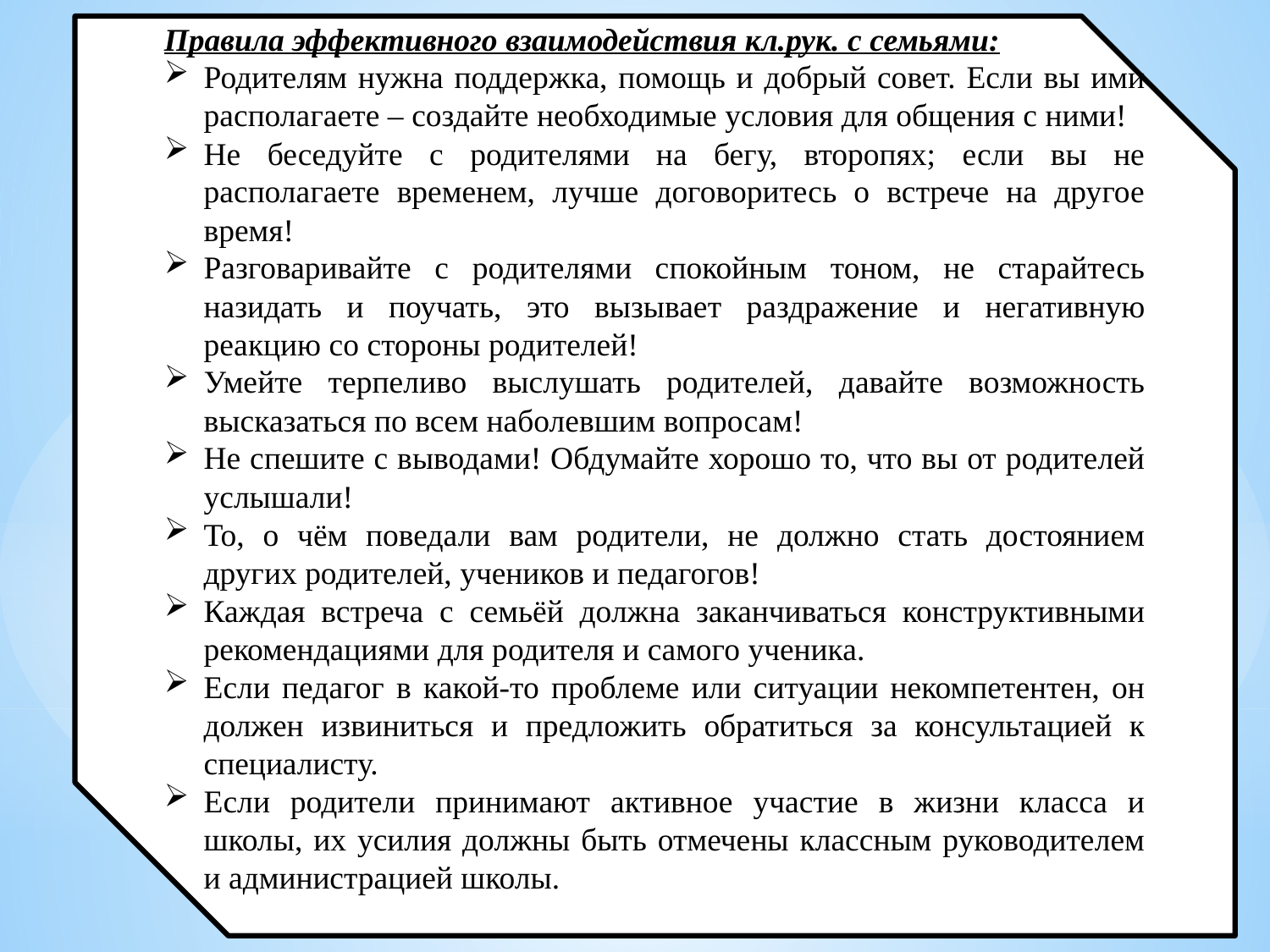

Правила эффективного взаимодействия кл.рук. с семьями:
Родителям нужна поддержка, помощь и добрый совет. Если вы ими располагаете – создайте необходимые условия для общения с ними!
Не беседуйте с родителями на бегу, второпях; если вы не располагаете временем, лучше договоритесь о встрече на другое время!
Разговаривайте с родителями спокойным тоном, не старайтесь назидать и поучать, это вызывает раздражение и негативную реакцию со стороны родителей!
Умейте терпеливо выслушать родителей, давайте возможность высказаться по всем наболевшим вопросам!
Не спешите с выводами! Обдумайте хорошо то, что вы от родителей услышали!
То, о чём поведали вам родители, не должно стать достоянием других родителей, учеников и педагогов!
Каждая встреча с семьёй должна заканчиваться конструктивными рекомендациями для родителя и самого ученика.
Если педагог в какой-то проблеме или ситуации некомпетентен, он должен извиниться и предложить обратиться за консультацией к специалисту.
Если родители принимают активное участие в жизни класса и школы, их усилия должны быть отмечены классным руководителем и администрацией школы.